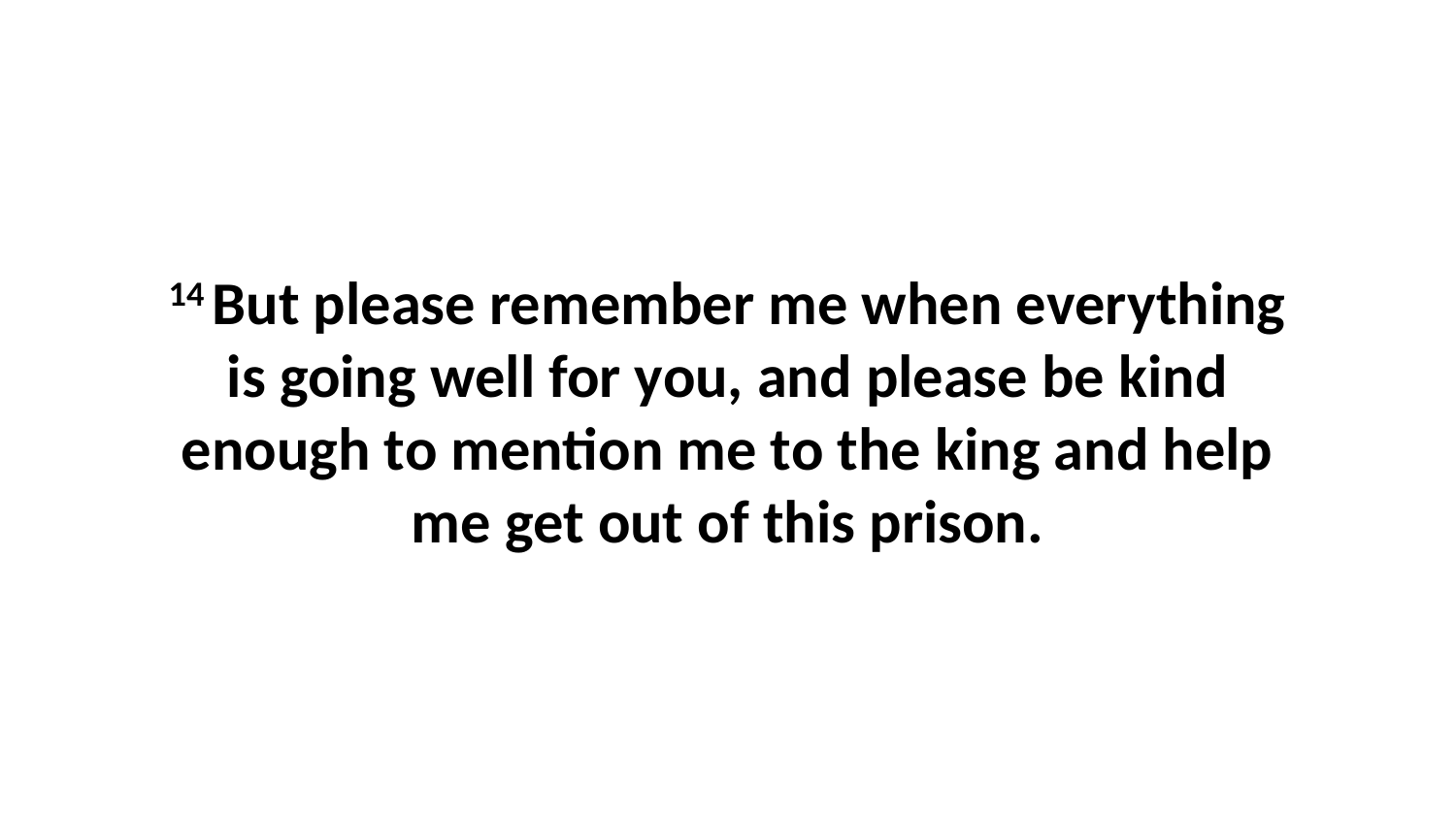

14 But please remember me when everything is going well for you, and please be kind enough to mention me to the king and help me get out of this prison.